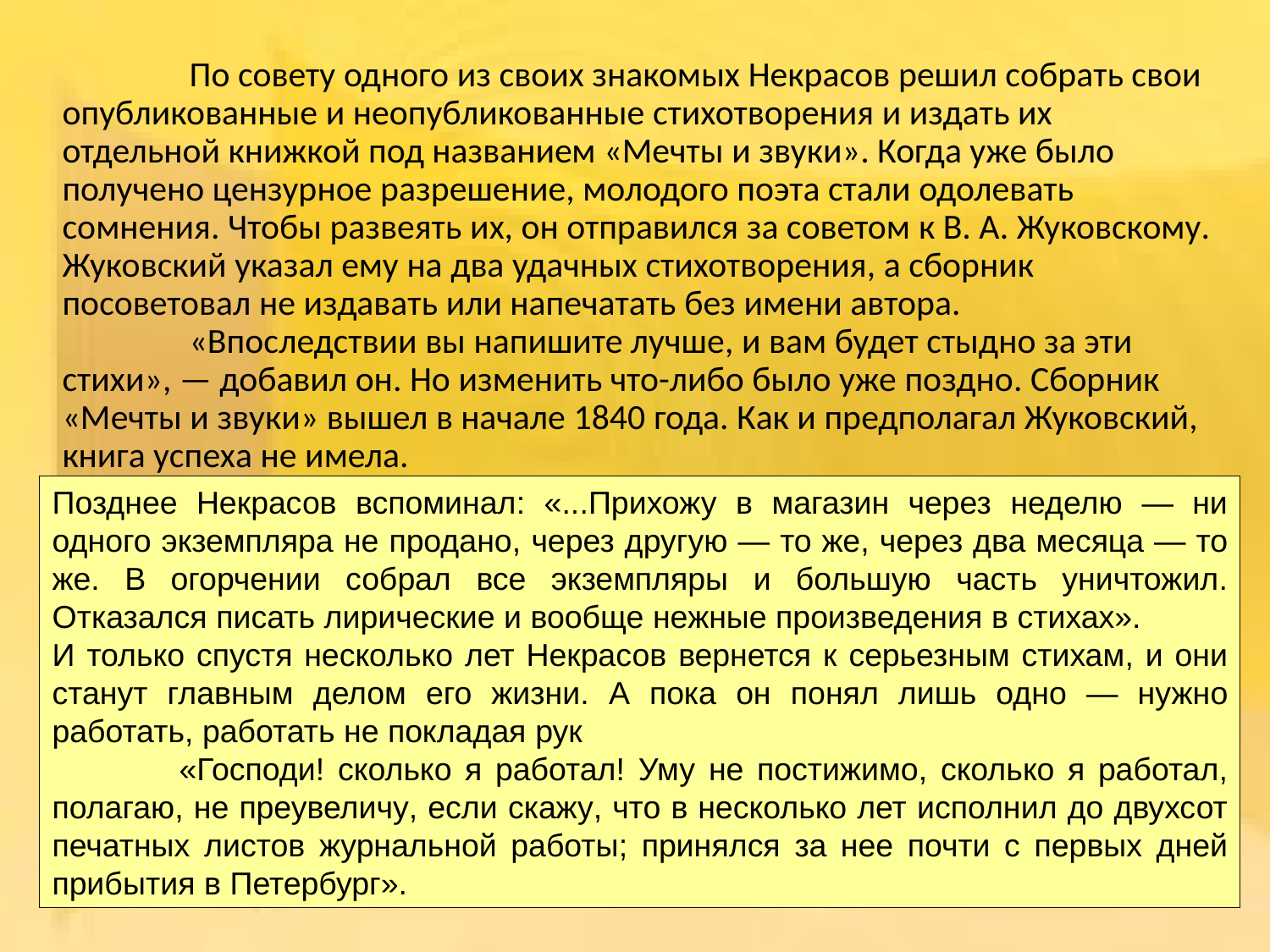

По совету одного из своих знакомых Некрасов решил собрать свои опубликованные и неопубликованные стихотворения и издать их отдельной книжкой под названием «Мечты и звуки». Когда уже было получено цензурное разрешение, молодого поэта стали одолевать сомнения. Чтобы развеять их, он отправился за советом к В. А. Жуковскому. Жуковский указал ему на два удачных стихотворения, а сборник посоветовал не издавать или напечатать без имени автора.
	«Впоследствии вы напишите лучше, и вам будет стыдно за эти стихи», — добавил он. Но изменить что-либо было уже поздно. Сборник «Мечты и звуки» вышел в начале 1840 года. Как и предполагал Жуковский, книга успеха не имела.
Позднее Некрасов вспоминал: «...Прихожу в магазин через неделю — ни одного экземпляра не продано, через другую — то же, через два месяца — то же. В огорчении собрал все экземпляры и большую часть уничтожил. Отказался писать лирические и вообще нежные произведения в стихах».
И только спустя несколько лет Некрасов вернется к серьезным стихам, и они станут главным делом его жизни. А пока он понял лишь одно — нужно работать, работать не покладая рук
	«Господи! сколько я работал! Уму не постижимо, сколько я работал, полагаю, не преувеличу, если скажу, что в несколько лет исполнил до двухсот печатных листов журнальной работы; принялся за нее почти с первых дней прибытия в Петербург».